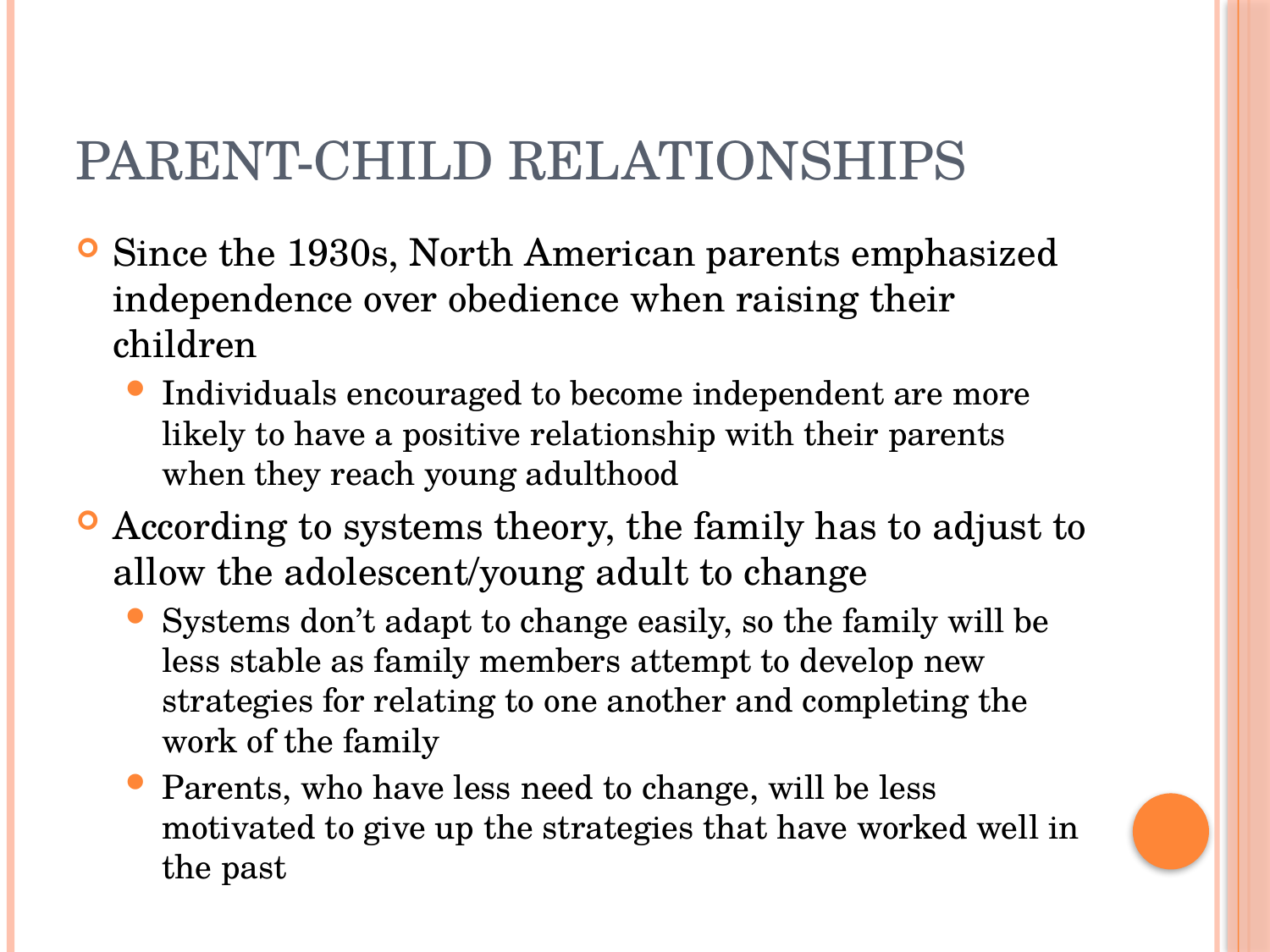

# Parent-Child Relationships
Since the 1930s, North American parents emphasized independence over obedience when raising their children
Individuals encouraged to become independent are more likely to have a positive relationship with their parents when they reach young adulthood
According to systems theory, the family has to adjust to allow the adolescent/young adult to change
Systems don’t adapt to change easily, so the family will be less stable as family members attempt to develop new strategies for relating to one another and completing the work of the family
Parents, who have less need to change, will be less motivated to give up the strategies that have worked well in the past